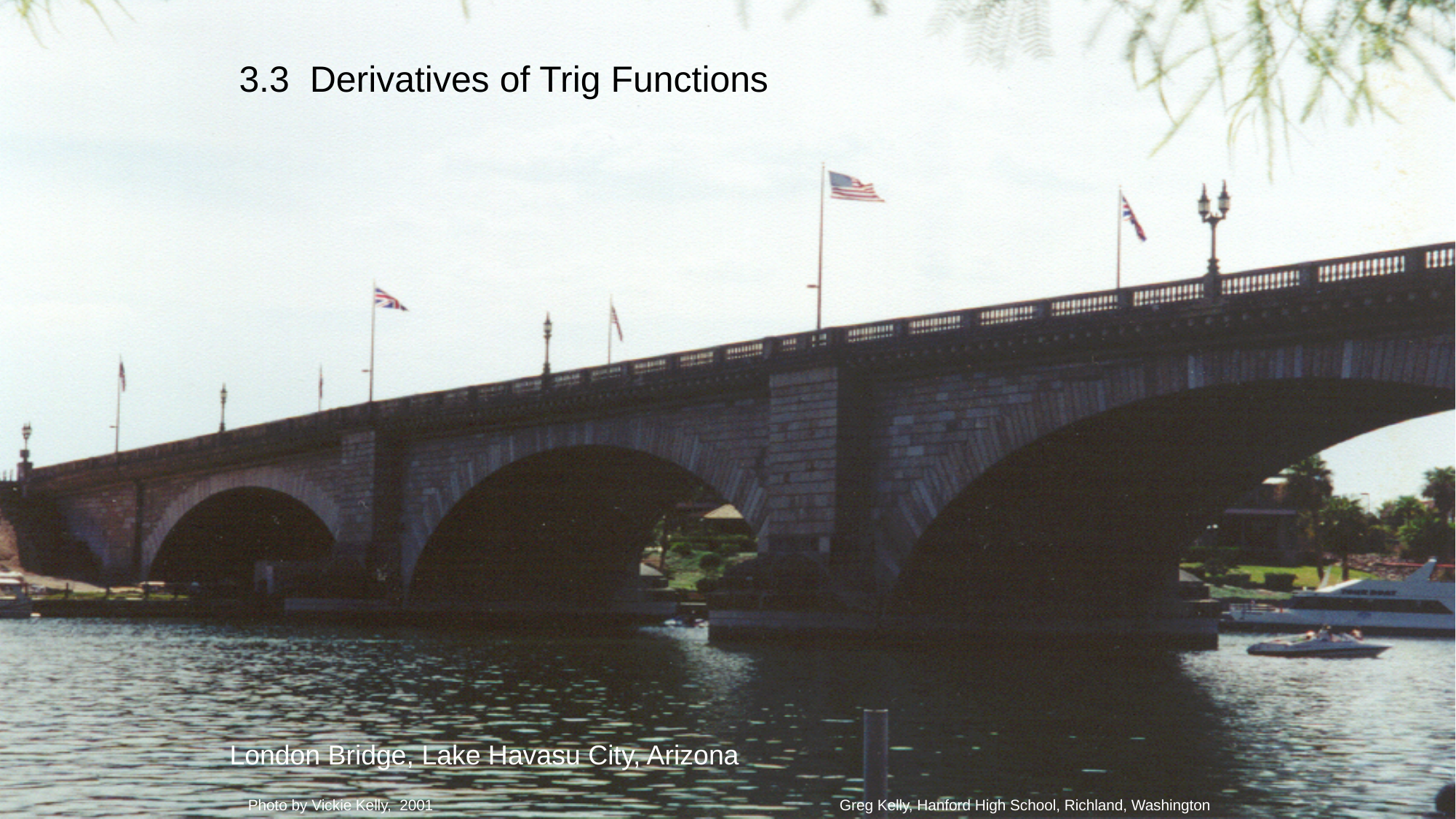

3.3  Derivatives of Trig Functions
London Bridge, Lake Havasu City, Arizona
Photo by Vickie Kelly,  2001
Greg Kelly, Hanford High School, Richland, Washington